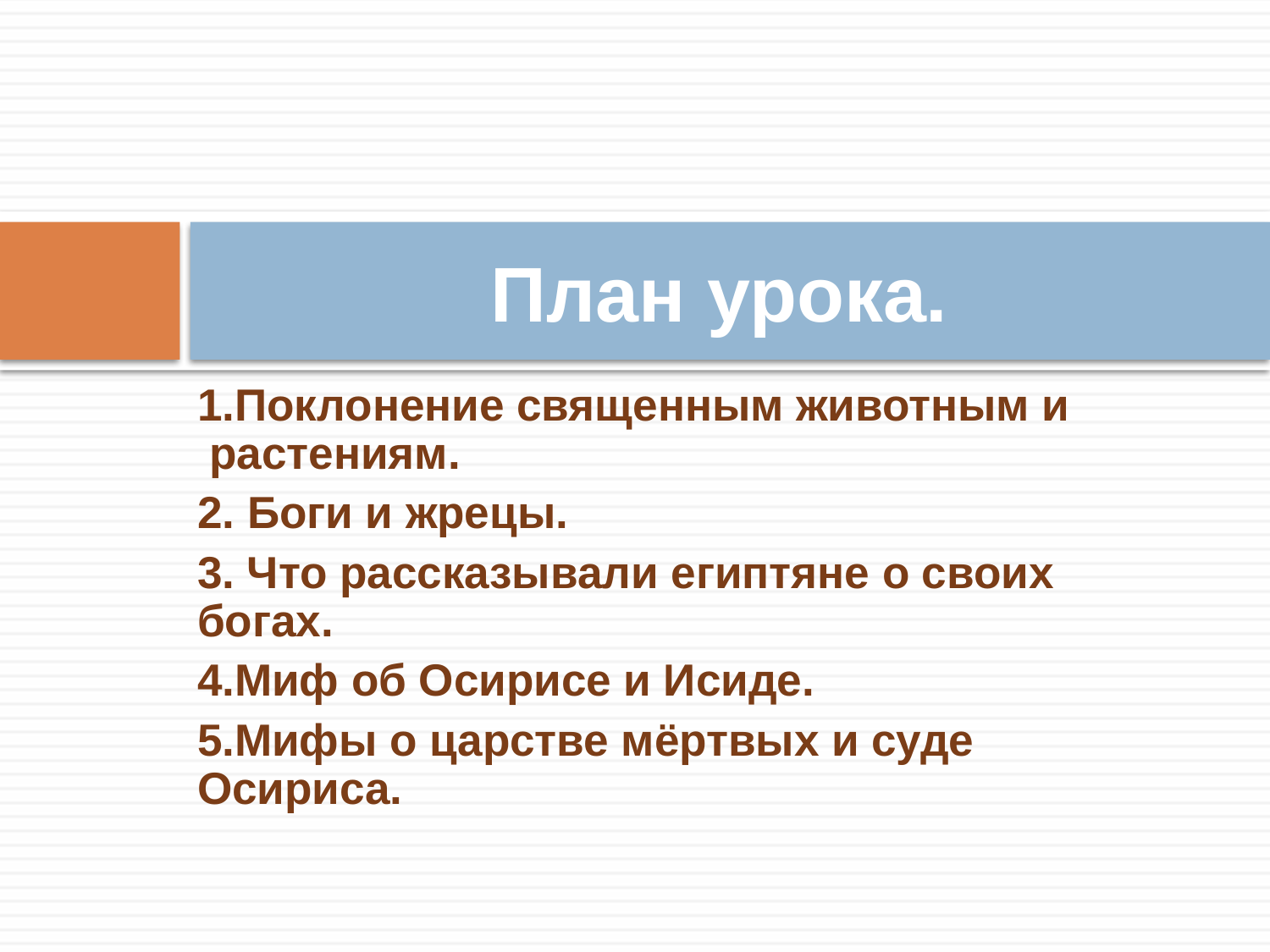

# План урока.
1.Поклонение священным животным и         растениям.
2. Боги и жрецы.
3. Что рассказывали египтяне о своих богах.
4.Миф об Осирисе и Исиде.
5.Мифы о царстве мёртвых и суде Осириса.